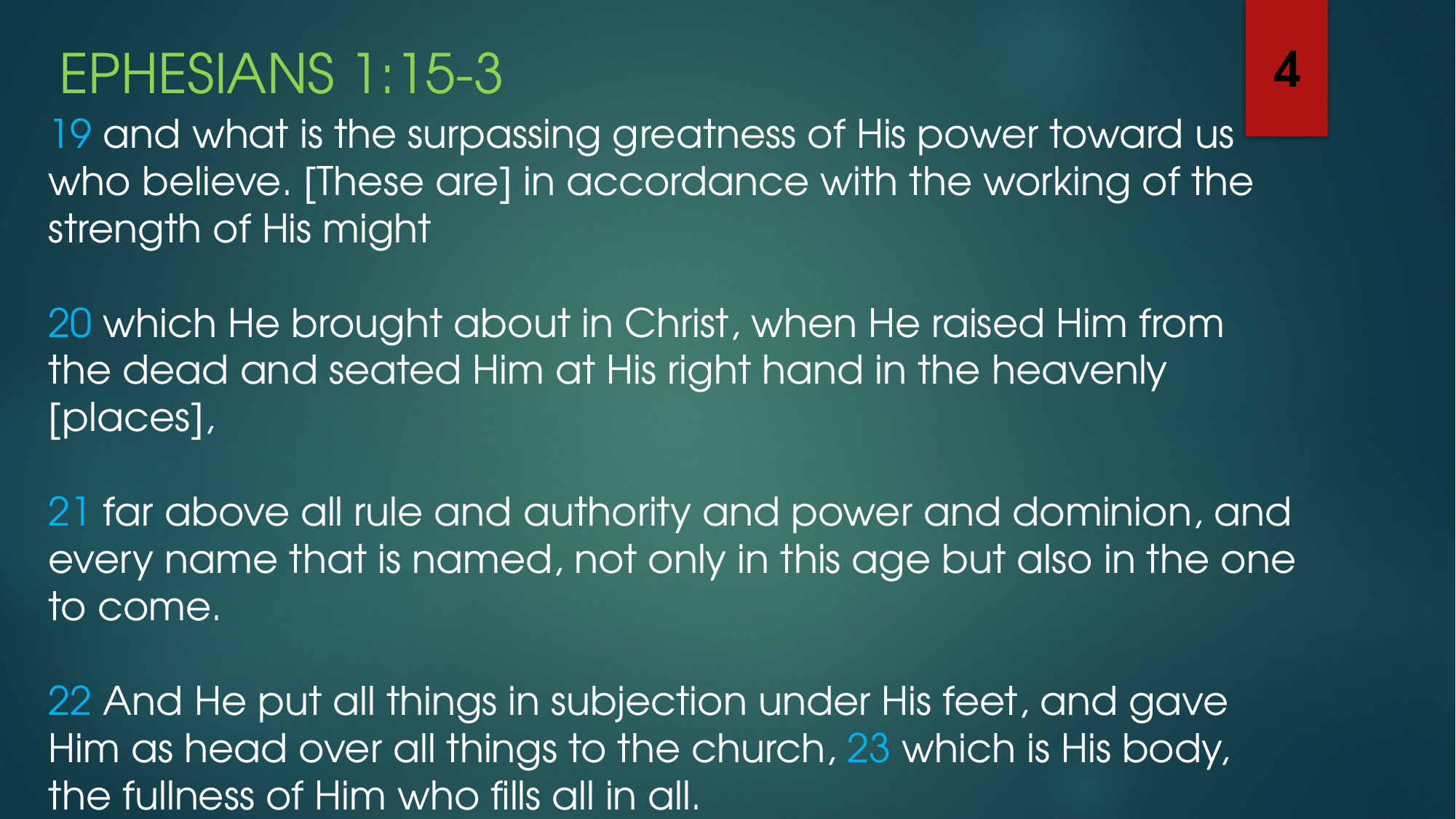

Ephesians 1:15-3
4
19 and what is the surpassing greatness of His power toward us who believe. [These are] in accordance with the working of the strength of His might

20 which He brought about in Christ, when He raised Him from the dead and seated Him at His right hand in the heavenly [places],

21 far above all rule and authority and power and dominion, and every name that is named, not only in this age but also in the one to come.

22 And He put all things in subjection under His feet, and gave Him as head over all things to the church, 23 which is His body, the fullness of Him who fills all in all.